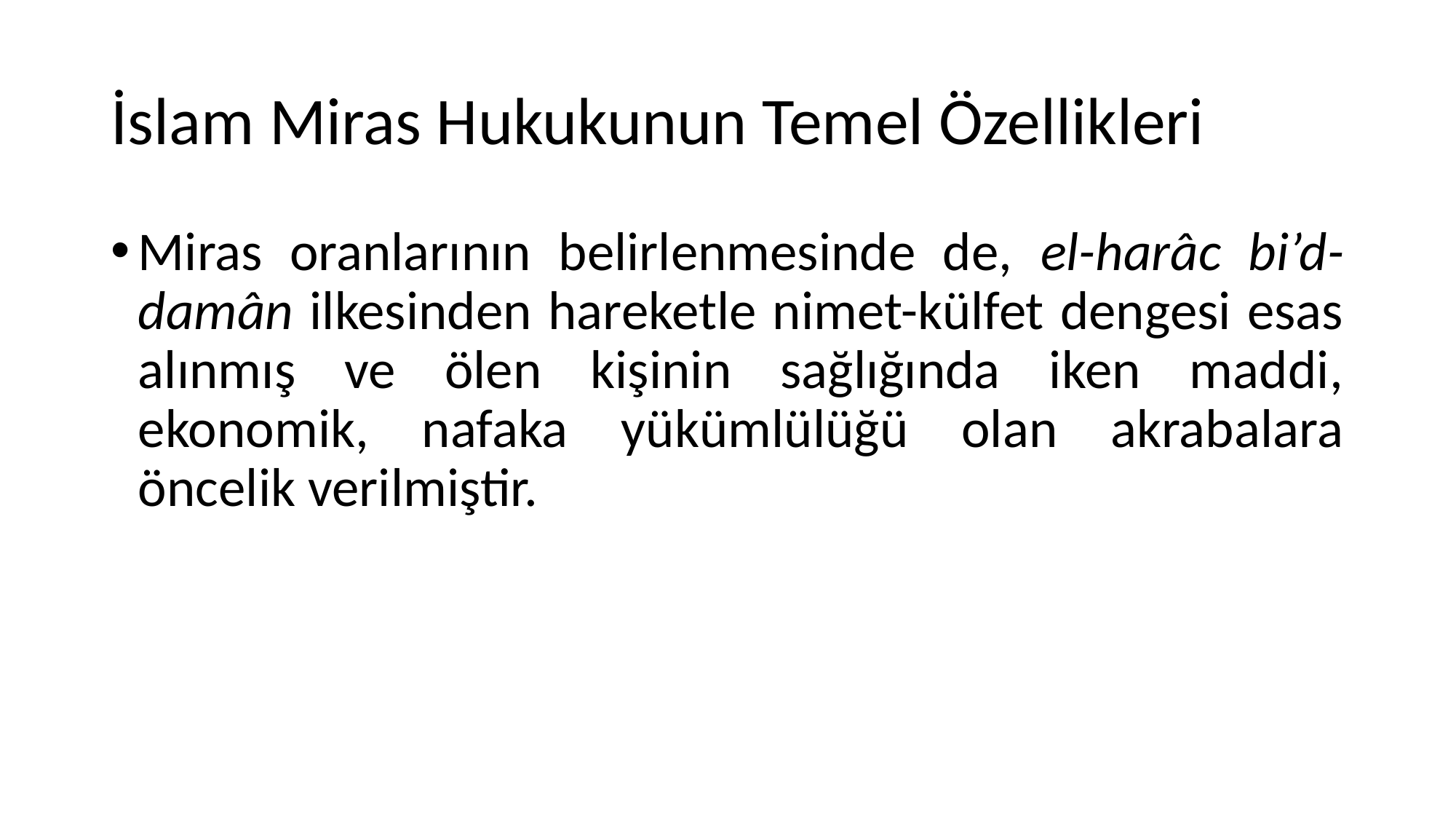

# İslam Miras Hukukunun Temel Özellikleri
Miras oranlarının belirlenmesinde de, el-harâc bi’d-damân ilkesinden hareketle nimet-külfet dengesi esas alınmış ve ölen kişinin sağlığında iken maddi, ekonomik, nafaka yükümlülüğü olan akrabalara öncelik verilmiştir.